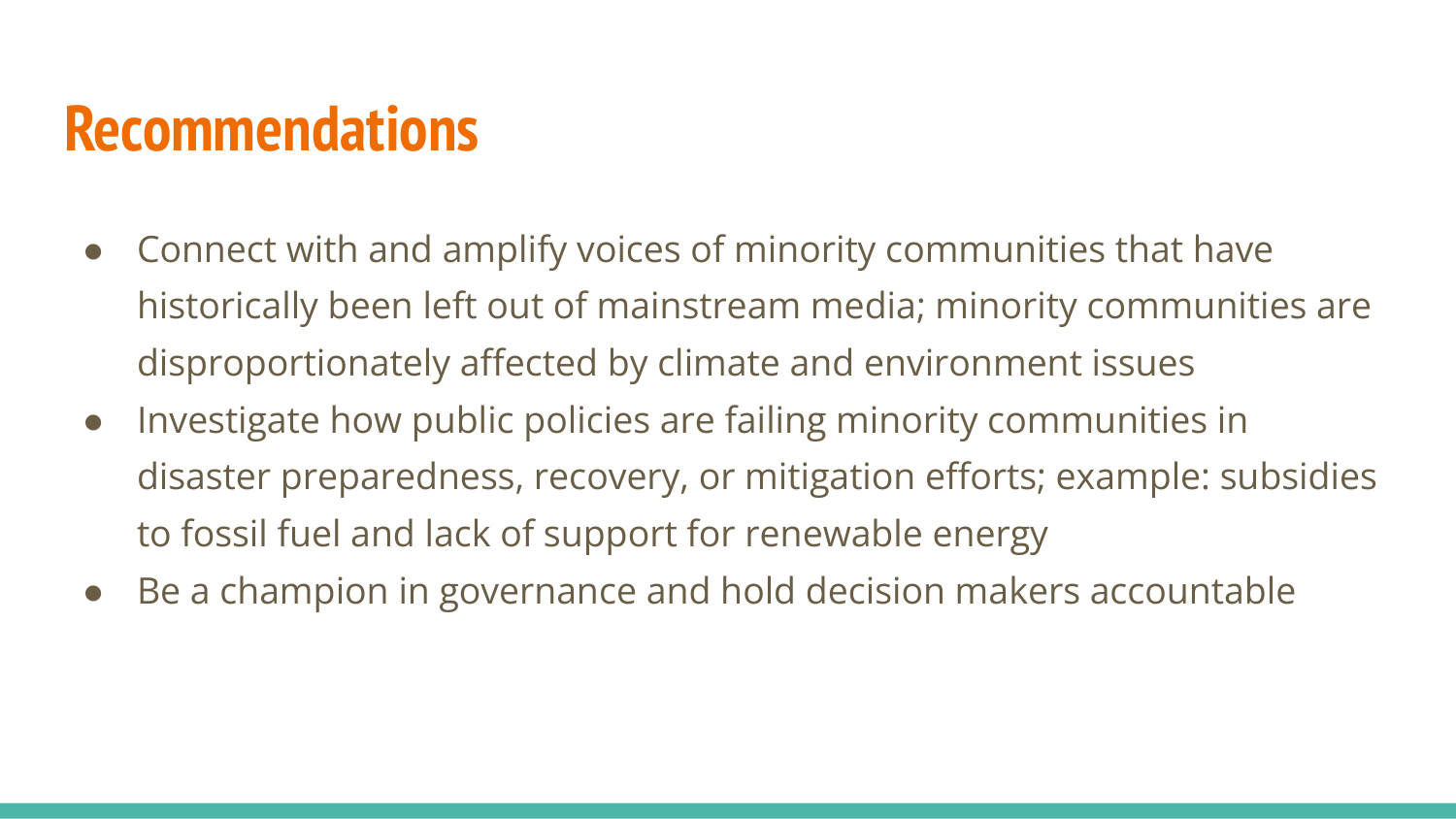

# Recommendations
Connect with and amplify voices of minority communities that have historically been left out of mainstream media; minority communities are disproportionately affected by climate and environment issues
Investigate how public policies are failing minority communities in disaster preparedness, recovery, or mitigation efforts; example: subsidies to fossil fuel and lack of support for renewable energy
Be a champion in governance and hold decision makers accountable